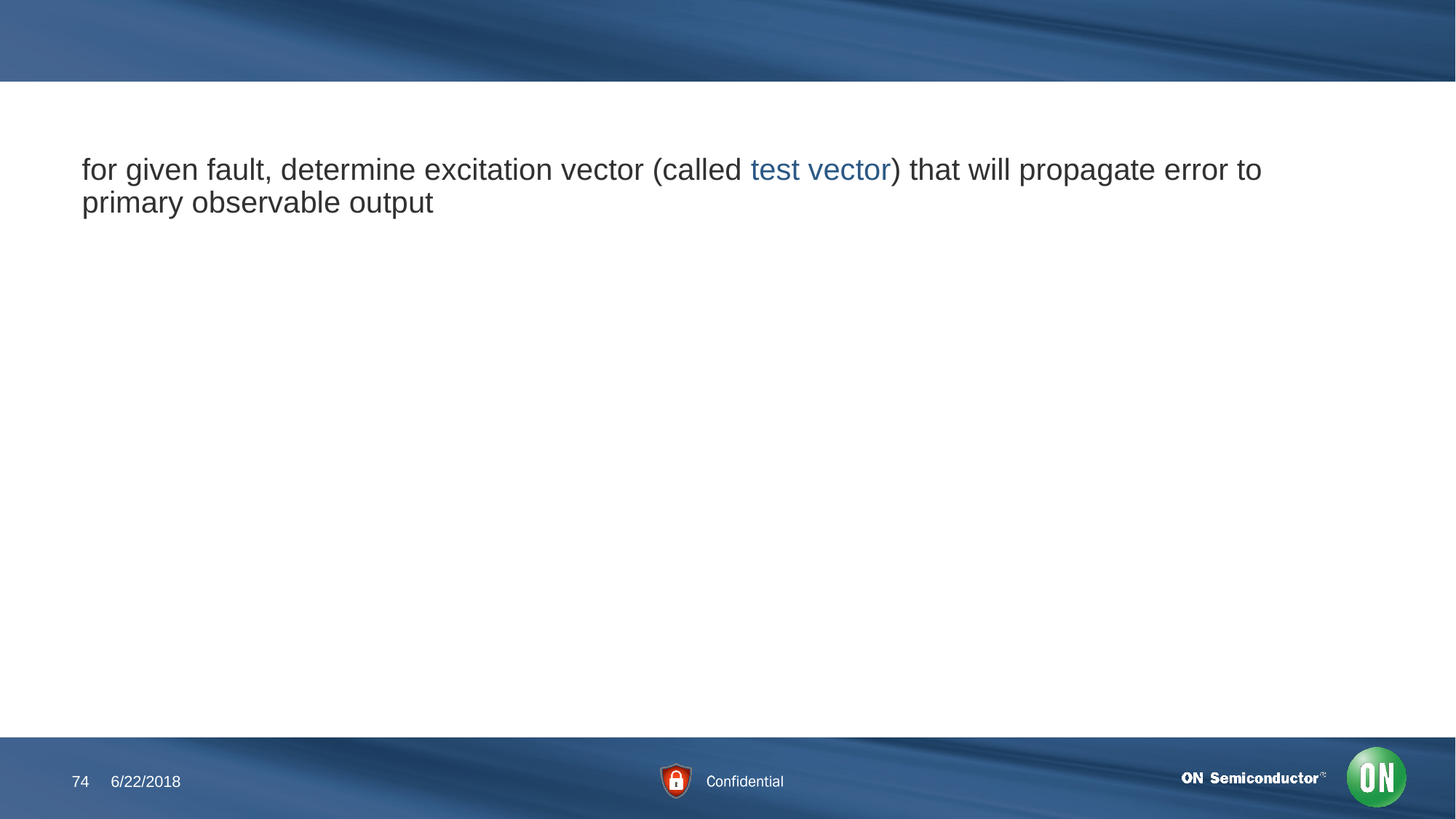

#
for given fault, determine excitation vector (called test vector) that will propagate error to primary observable output

74
6/22/2018